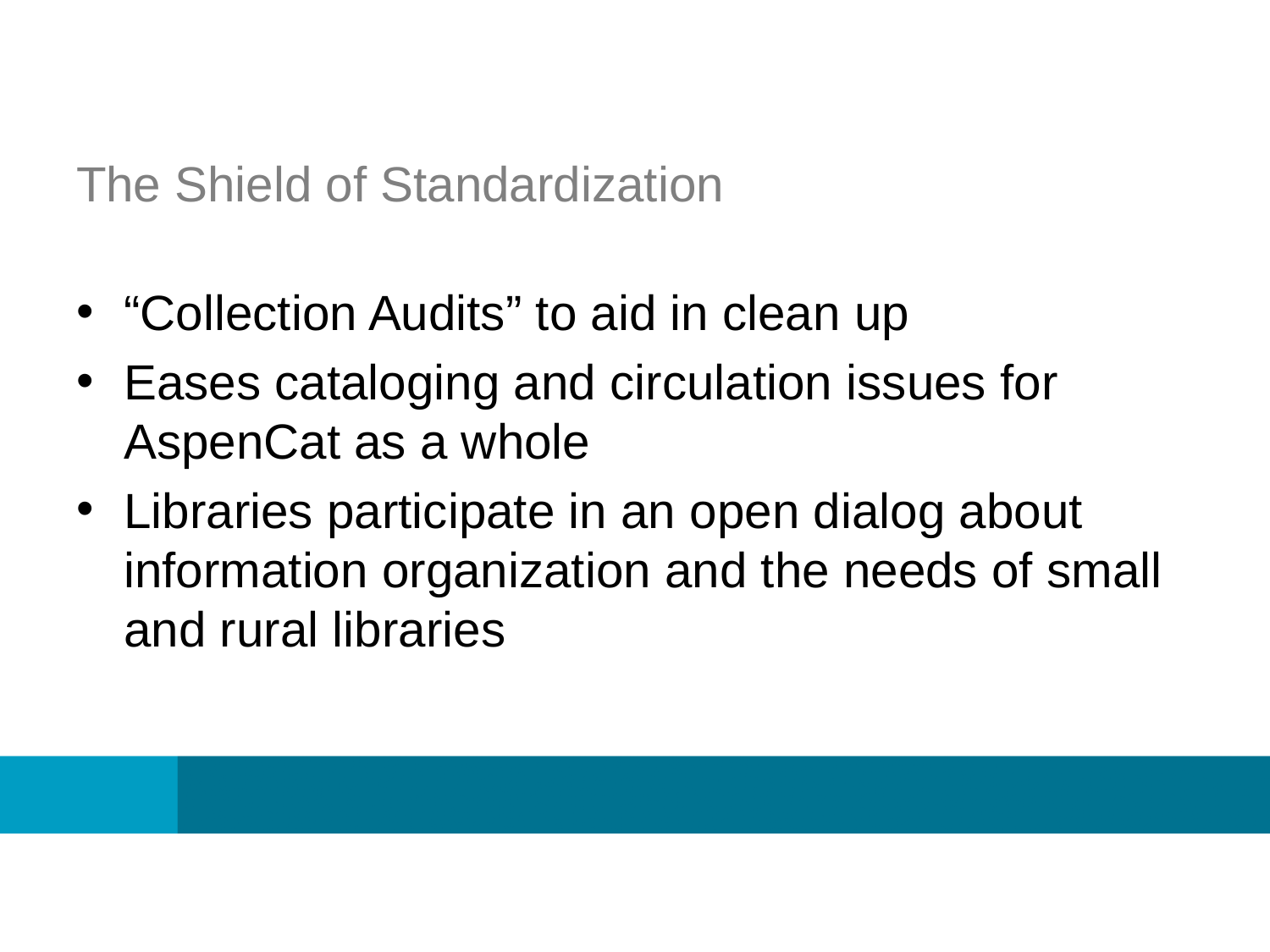

# The Shield of Standardization
“Collection Audits” to aid in clean up
Eases cataloging and circulation issues for AspenCat as a whole
Libraries participate in an open dialog about information organization and the needs of small and rural libraries